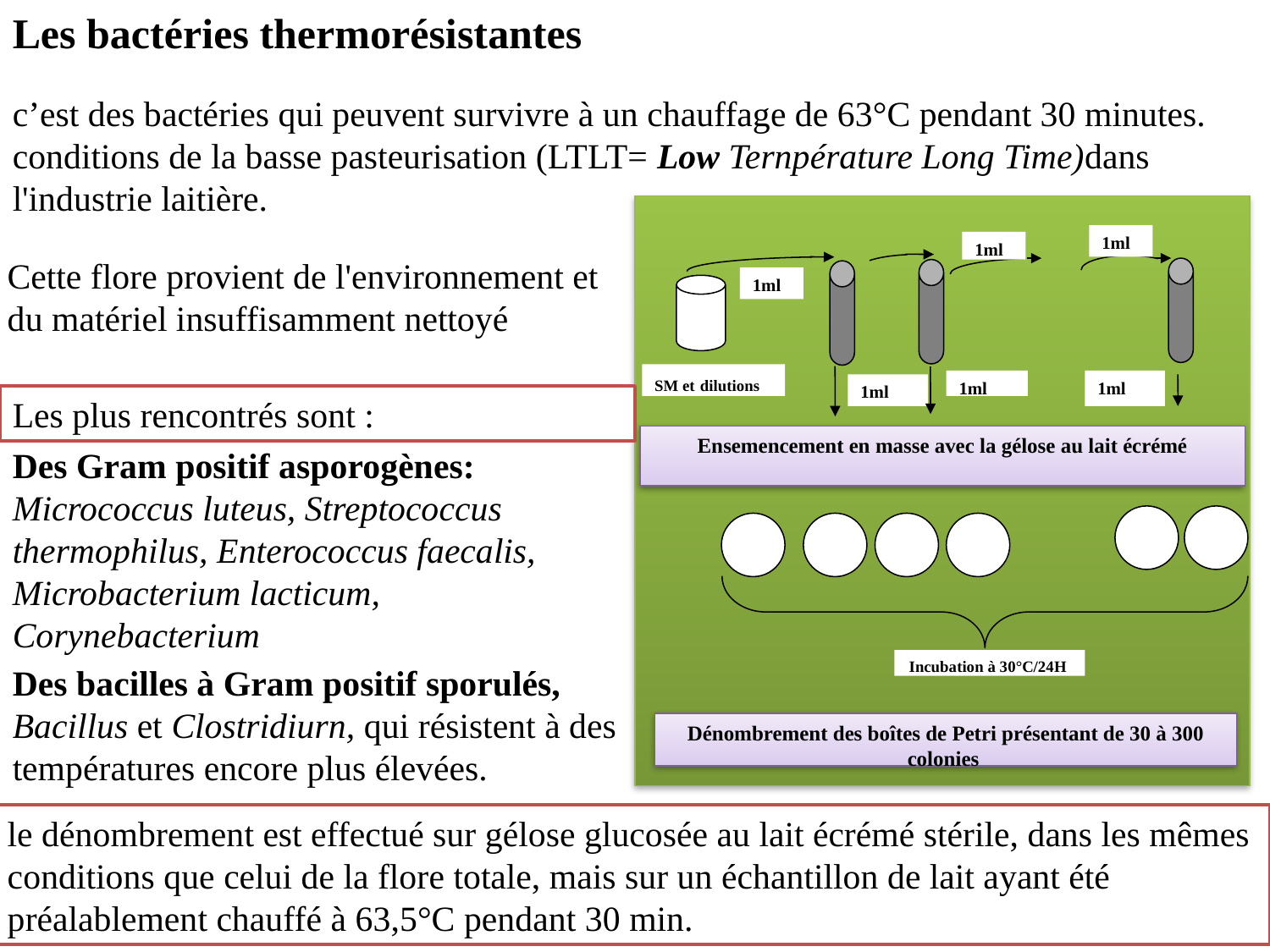

Les bactéries thermorésistantes
c’est des bactéries qui peuvent survivre à un chauffage de 63°C pendant 30 minutes. conditions de la basse pasteurisation (LTLT= Low Ternpérature Long Time)dans l'industrie laitière.

1ml
1ml

SM et dilutions

Incubation à 30°C/24H
Dénombrement des boîtes de Petri présentant de 30 à 300 colonies
1ml
1ml
1ml
1ml

Ensemencement en masse avec la gélose au lait écrémé
Cette flore provient de l'environnement et du matériel insuffisamment nettoyé
Les plus rencontrés sont :
Des Gram positif asporogènes:  Micrococcus luteus, Streptococcus thermophilus, Enterococcus faecalis, Microbacterium lacticum, Corynebacterium
Des bacilles à Gram positif sporulés, Bacillus et Clostridiurn, qui résistent à des températures encore plus élevées.
le dénombrement est effectué sur gélose glucosée au lait écrémé stérile, dans les mêmes conditions que celui de la flore totale, mais sur un échantillon de lait ayant été préalablement chauffé à 63,5°C pendant 30 min.